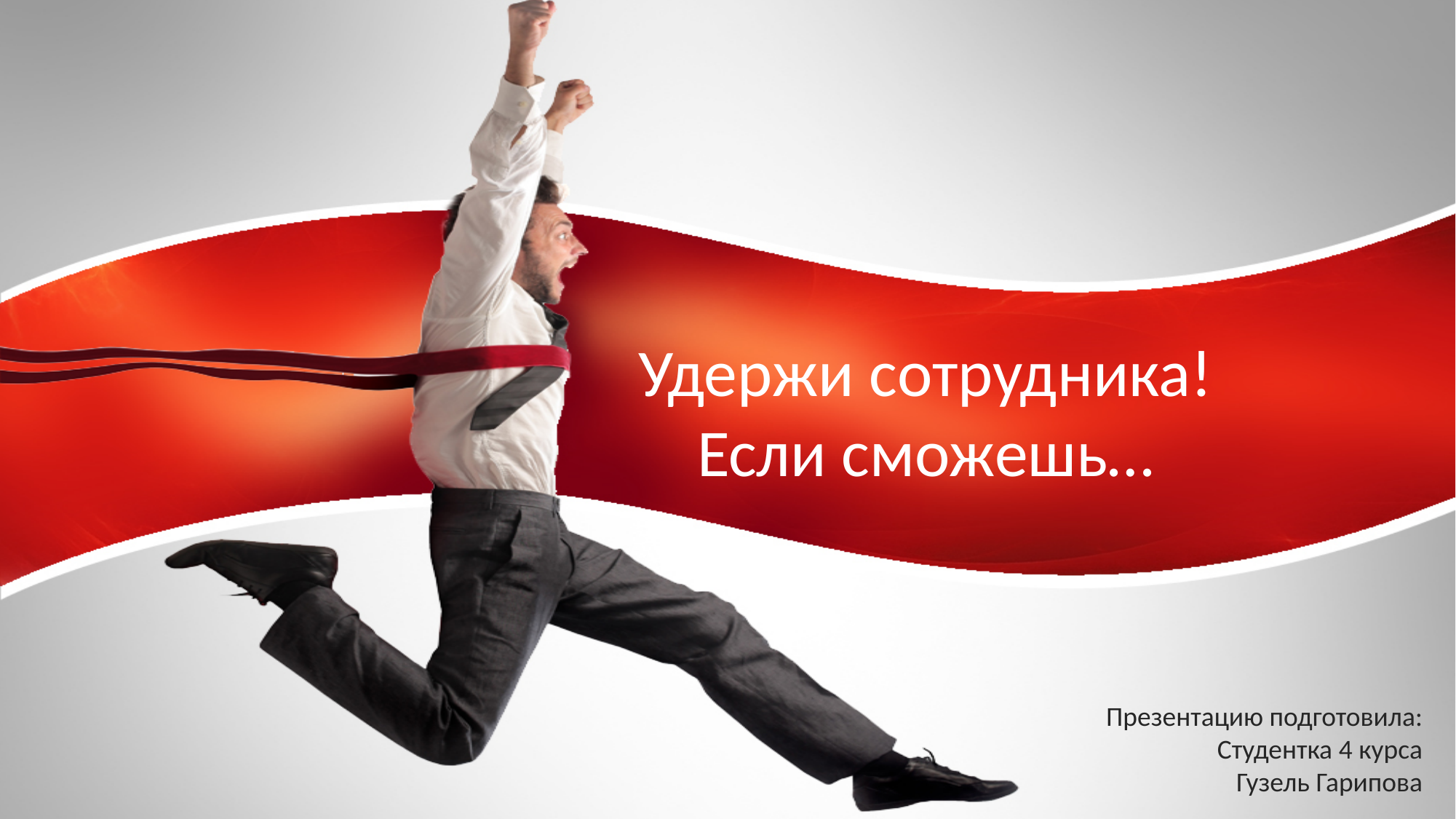

# Удержи сотрудника! Если сможешь…
Презентацию подготовила:
Студентка 4 курса
Гузель Гарипова